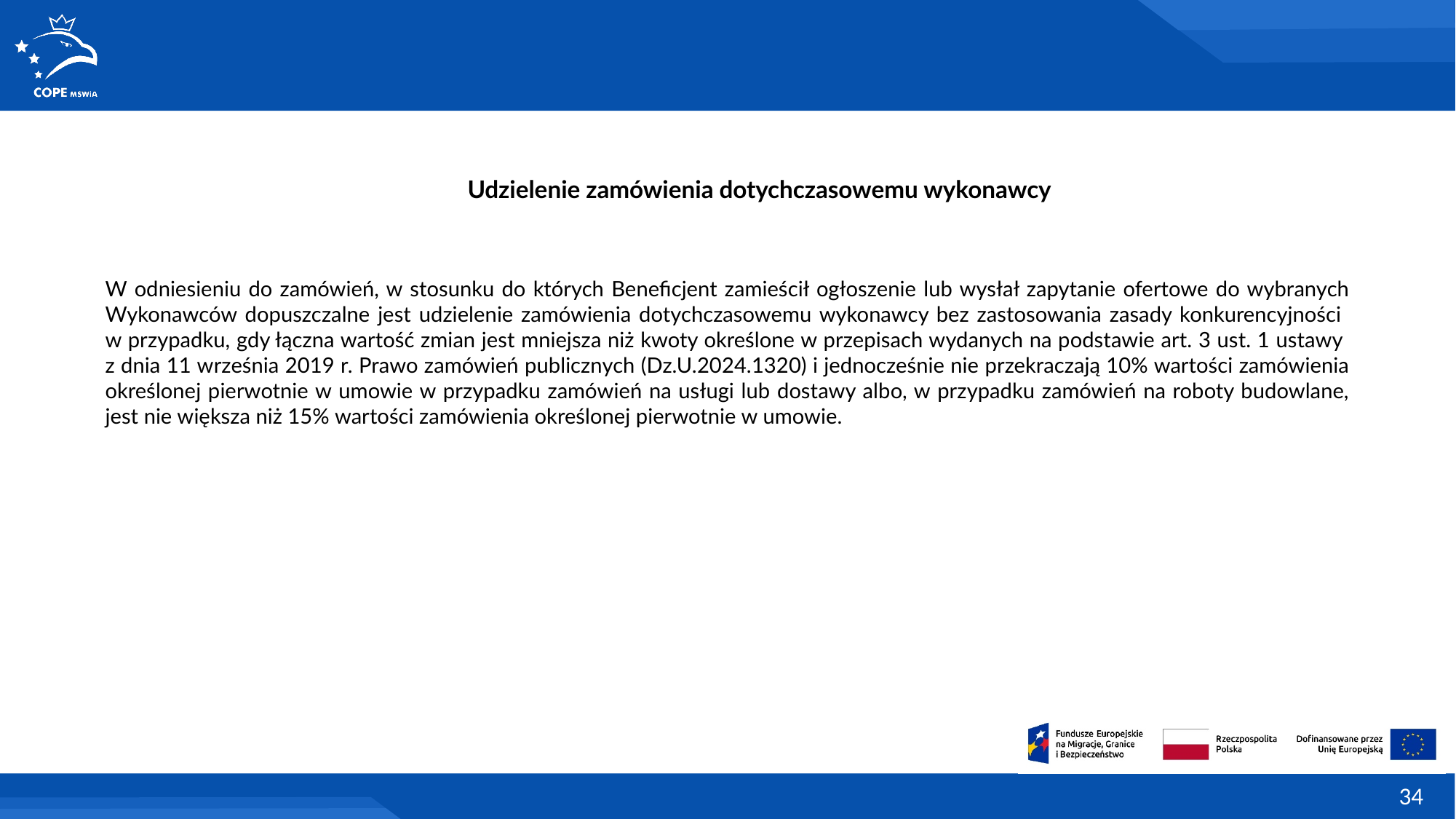

Udzielenie zamówienia dotychczasowemu wykonawcy
W odniesieniu do zamówień, w stosunku do których Beneficjent zamieścił ogłoszenie lub wysłał zapytanie ofertowe do wybranych Wykonawców dopuszczalne jest udzielenie zamówienia dotychczasowemu wykonawcy bez zastosowania zasady konkurencyjności
w przypadku, gdy łączna wartość zmian jest mniejsza niż kwoty określone w przepisach wydanych na podstawie art. 3 ust. 1 ustawy
z dnia 11 września 2019 r. Prawo zamówień publicznych (Dz.U.2024.1320) i jednocześnie nie przekraczają 10% wartości zamówienia określonej pierwotnie w umowie w przypadku zamówień na usługi lub dostawy albo, w przypadku zamówień na roboty budowlane, jest nie większa niż 15% wartości zamówienia określonej pierwotnie w umowie.
34